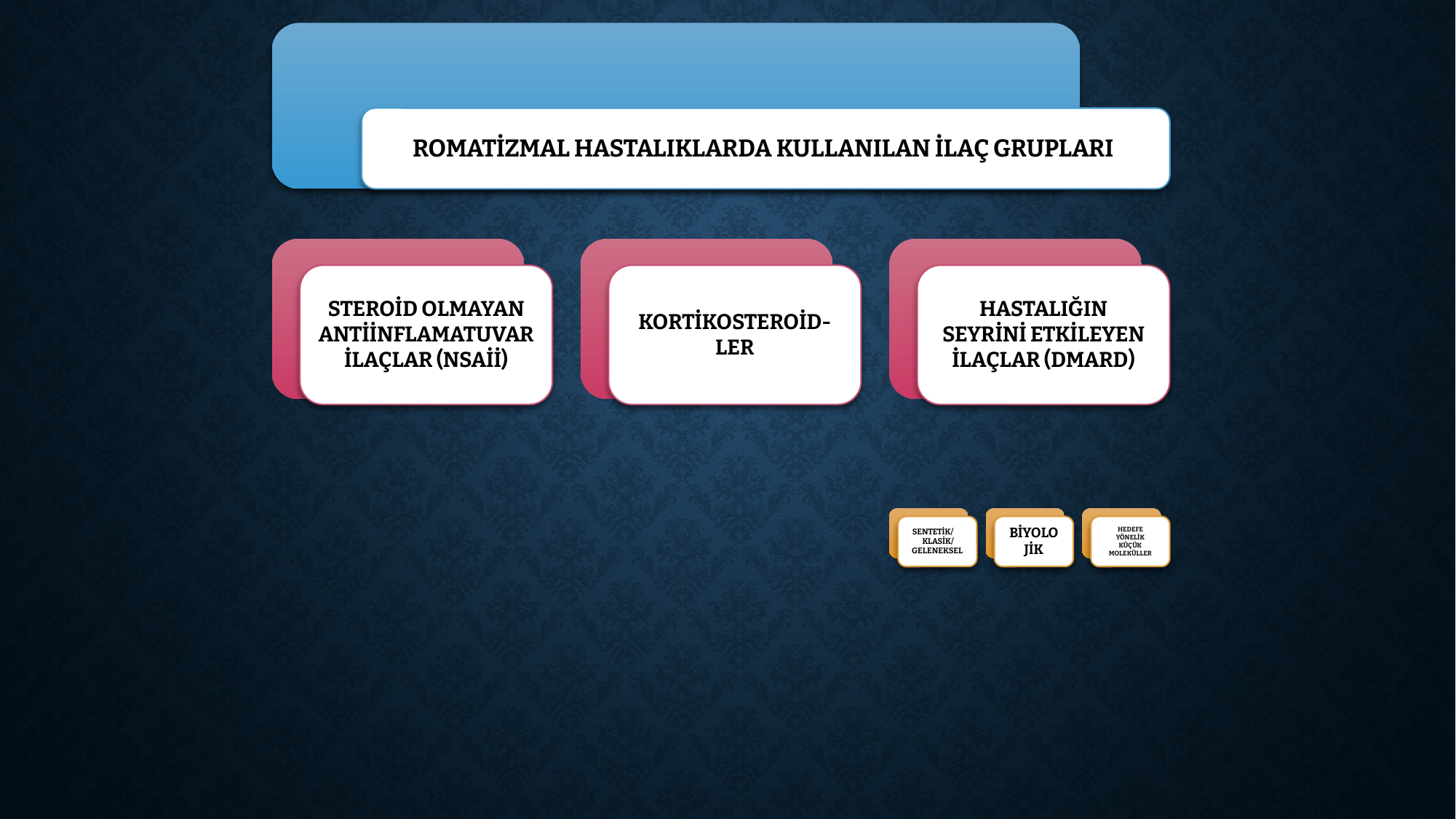

ROMATİZMAL HASTALIKLARDA KULLANILAN İLAÇ GRUPLARI
STEROİD OLMAYAN ANTİİNFLAMATUVAR İLAÇLAR (NSAİİ)
KORTİKOSTEROİD-LER
HASTALIĞIN SEYRİNİ ETKİLEYEN İLAÇLAR (DMARD)
SENTETİK/        KLASİK/ GELENEKSEL
BİYOLOJİK
HEDEFE YÖNELİK KÜÇÜK MOLEKÜLLER